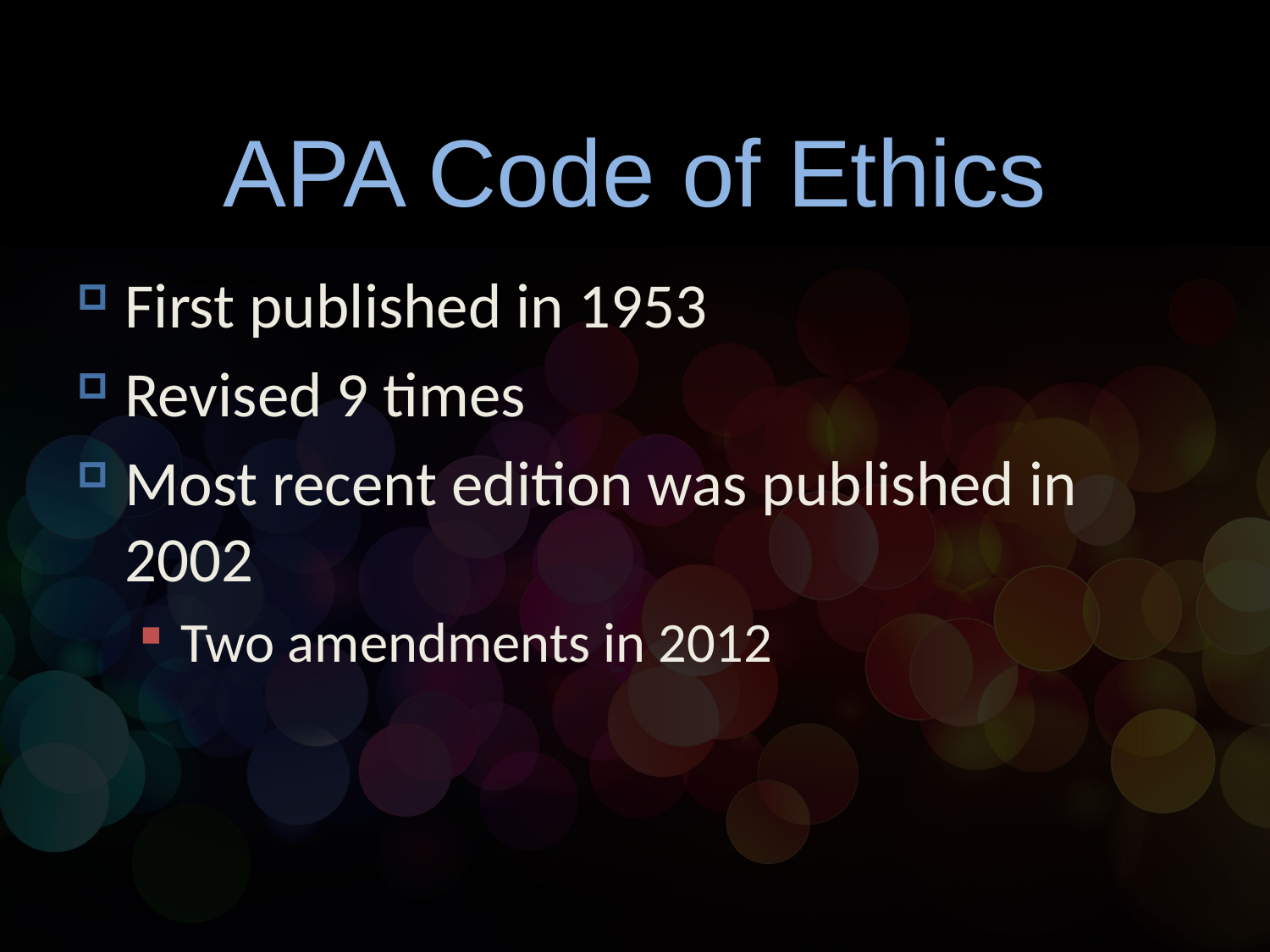

# APA Code of Ethics
First published in 1953
Revised 9 times
Most recent edition was published in 2002
Two amendments in 2012